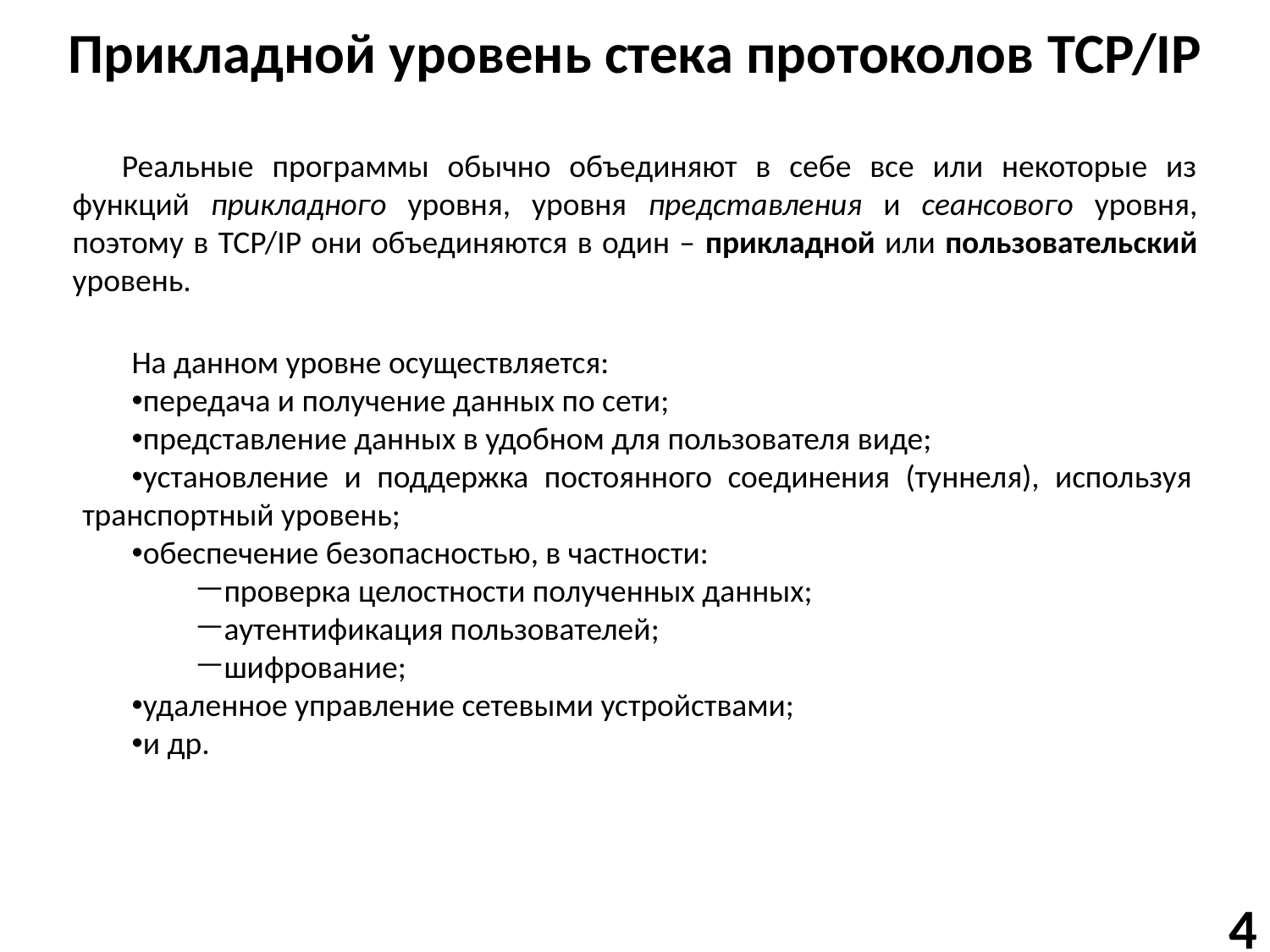

# Прикладной уровень стека протоколов TCP/IP
Реальные программы обычно объединяют в себе все или некоторые из функций прикладного уровня, уровня представления и сеансового уровня, поэтому в TCP/IP они объединяются в один – прикладной или пользовательский уровень.
На данном уровне осуществляется:
передача и получение данных по сети;
представление данных в удобном для пользователя виде;
установление и поддержка постоянного соединения (туннеля), используя транспортный уровень;
обеспечение безопасностью, в частности:
проверка целостности полученных данных;
аутентификация пользователей;
шифрование;
удаленное управление сетевыми устройствами;
и др.
4